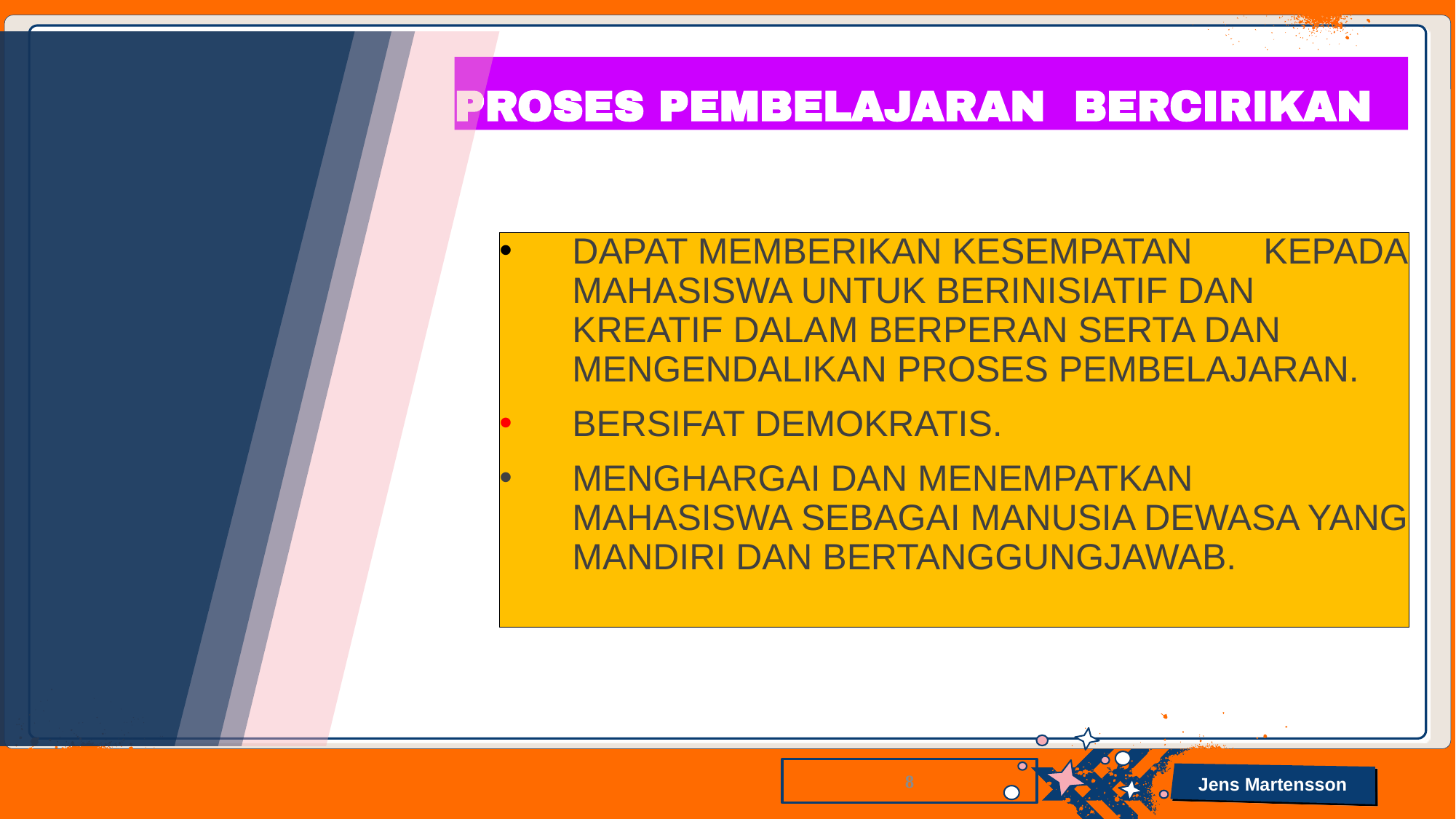

PROSES PEMBELAJARAN  BERCIRIKAN
DAPAT MEMBERIKAN KESEMPATAN       KEPADA MAHASISWA UNTUK BERINISIATIF DAN KREATIF DALAM BERPERAN SERTA DAN MENGENDALIKAN PROSES PEMBELAJARAN.
BERSIFAT DEMOKRATIS.
MENGHARGAI DAN MENEMPATKAN MAHASISWA SEBAGAI MANUSIA DEWASA YANG MANDIRI DAN BERTANGGUNGJAWAB.
8